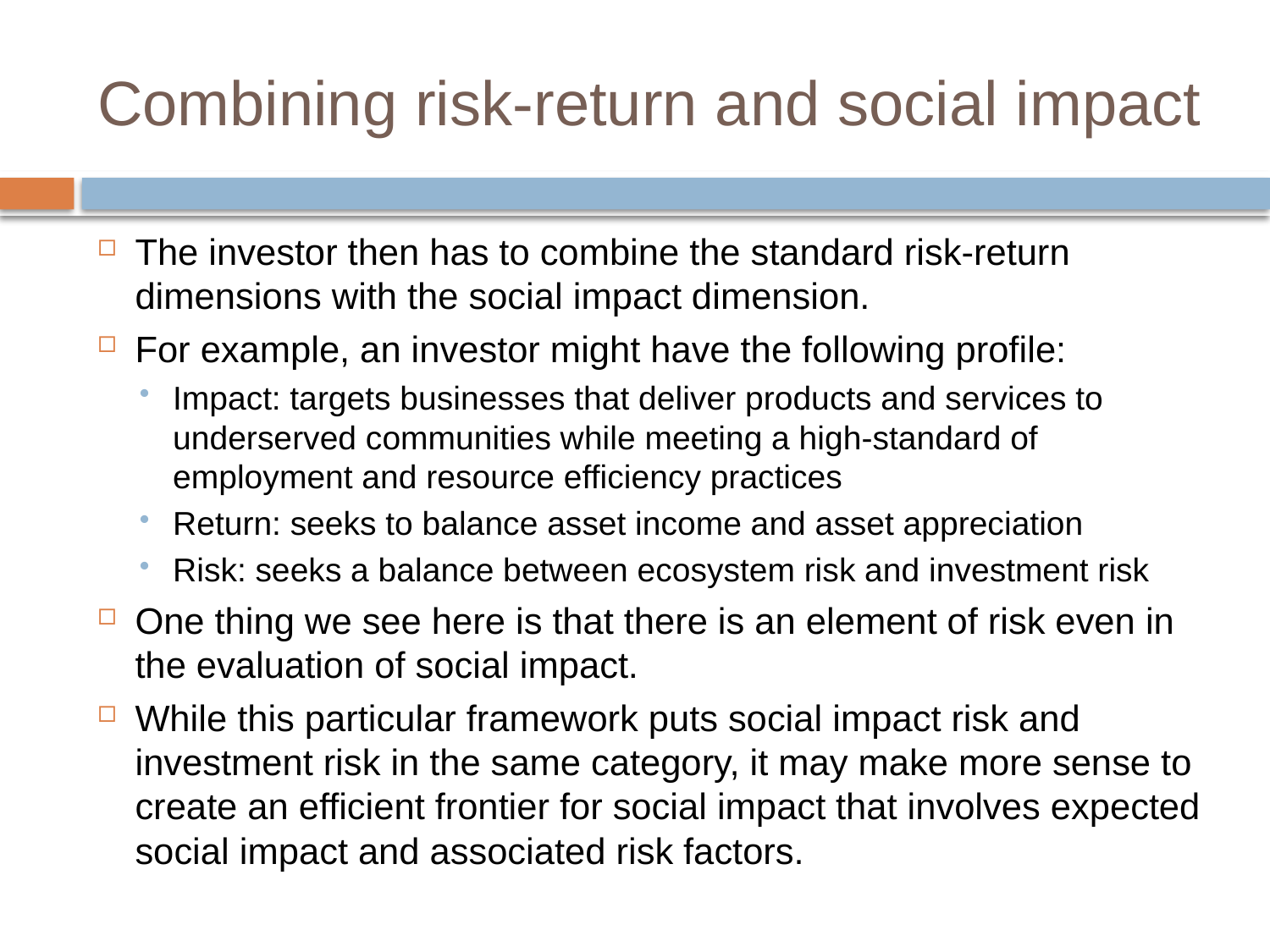

# Combining risk-return and social impact
The investor then has to combine the standard risk-return dimensions with the social impact dimension.
For example, an investor might have the following profile:
Impact: targets businesses that deliver products and services to underserved communities while meeting a high-standard of employment and resource efficiency practices
Return: seeks to balance asset income and asset appreciation
Risk: seeks a balance between ecosystem risk and investment risk
One thing we see here is that there is an element of risk even in the evaluation of social impact.
While this particular framework puts social impact risk and investment risk in the same category, it may make more sense to create an efficient frontier for social impact that involves expected social impact and associated risk factors.